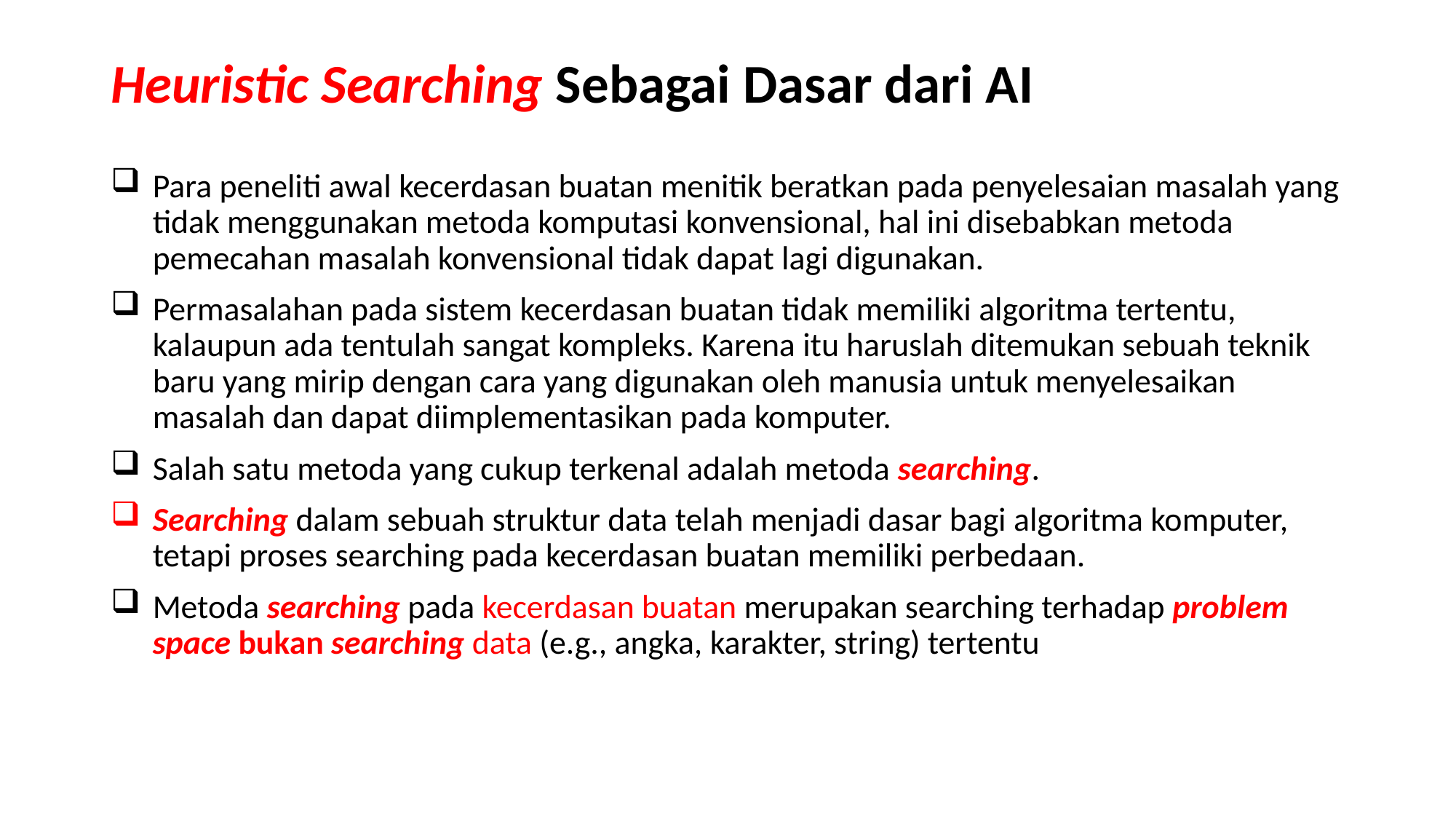

# Heuristic Searching Sebagai Dasar dari AI
Para peneliti awal kecerdasan buatan menitik beratkan pada penyelesaian masalah yang tidak menggunakan metoda komputasi konvensional, hal ini disebabkan metoda pemecahan masalah konvensional tidak dapat lagi digunakan.
Permasalahan pada sistem kecerdasan buatan tidak memiliki algoritma tertentu, kalaupun ada tentulah sangat kompleks. Karena itu haruslah ditemukan sebuah teknik baru yang mirip dengan cara yang digunakan oleh manusia untuk menyelesaikan masalah dan dapat diimplementasikan pada komputer.
Salah satu metoda yang cukup terkenal adalah metoda searching.
Searching dalam sebuah struktur data telah menjadi dasar bagi algoritma komputer, tetapi proses searching pada kecerdasan buatan memiliki perbedaan.
Metoda searching pada kecerdasan buatan merupakan searching terhadap problem space bukan searching data (e.g., angka, karakter, string) tertentu